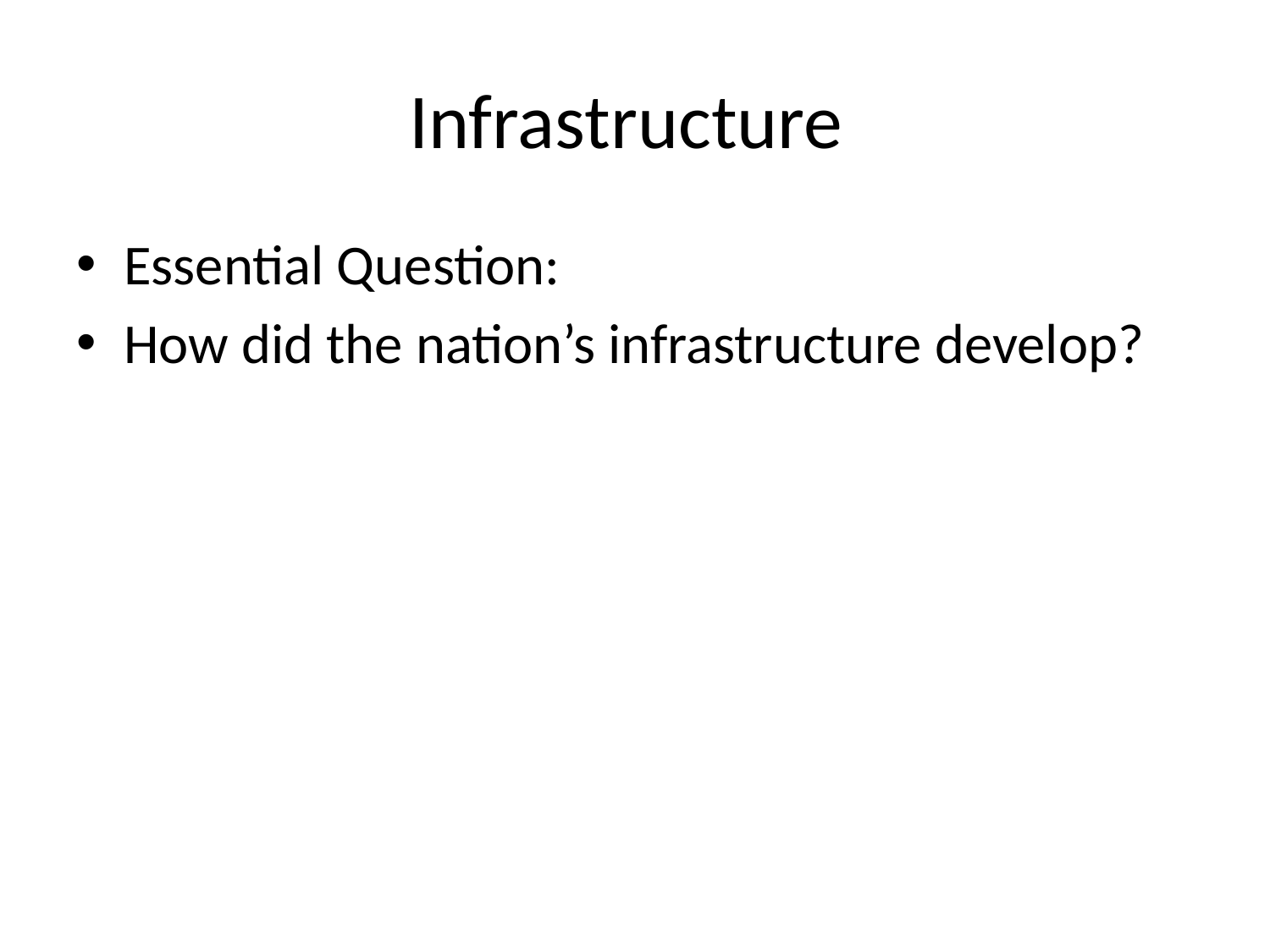

# Infrastructure
Essential Question:
How did the nation’s infrastructure develop?